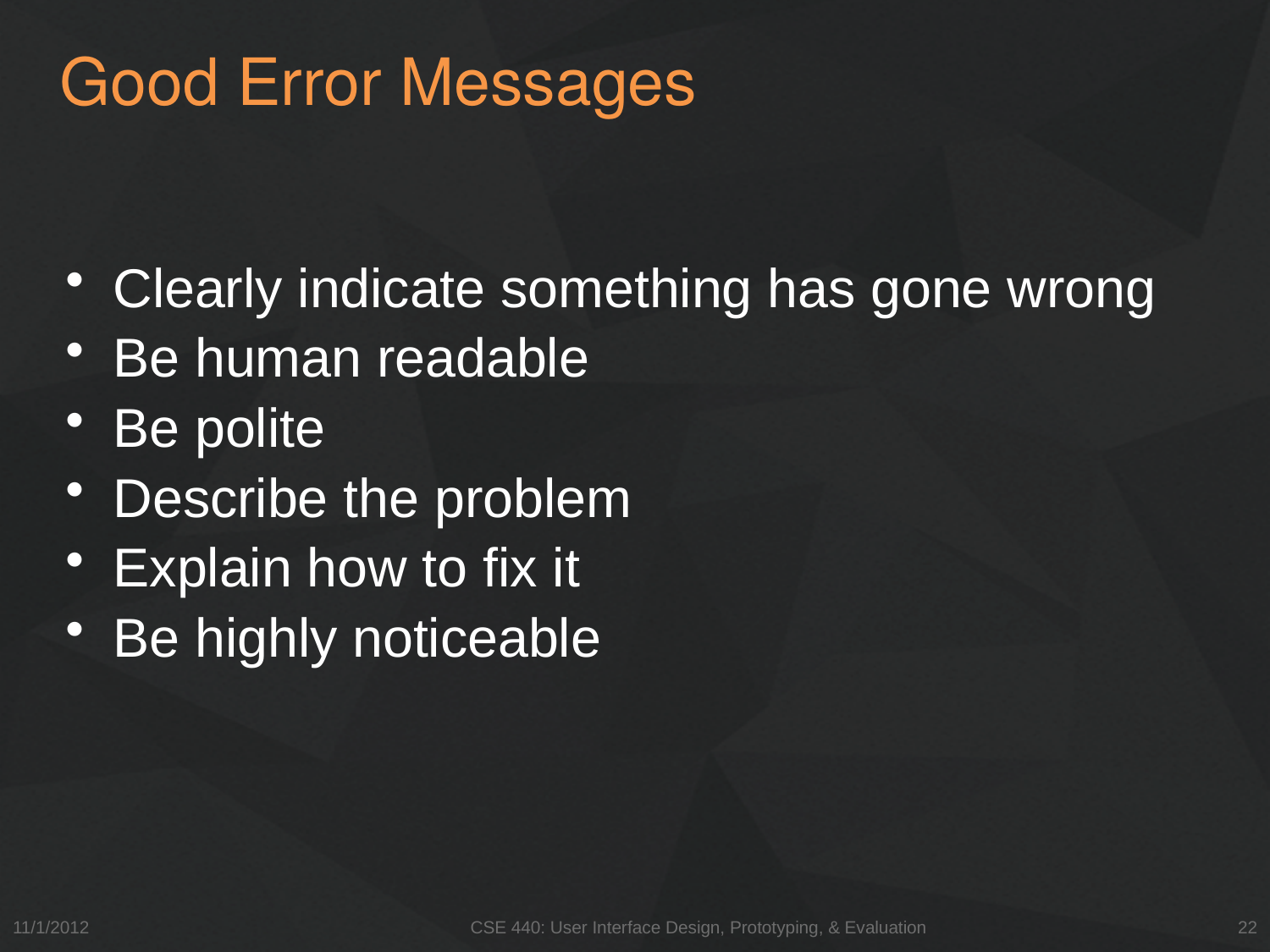

# Good Error Messages
Clearly indicate something has gone wrong
Be human readable
Be polite
Describe the problem
Explain how to fix it
Be highly noticeable

11/1/2012
CSE 440: User Interface Design, Prototyping, & Evaluation
22